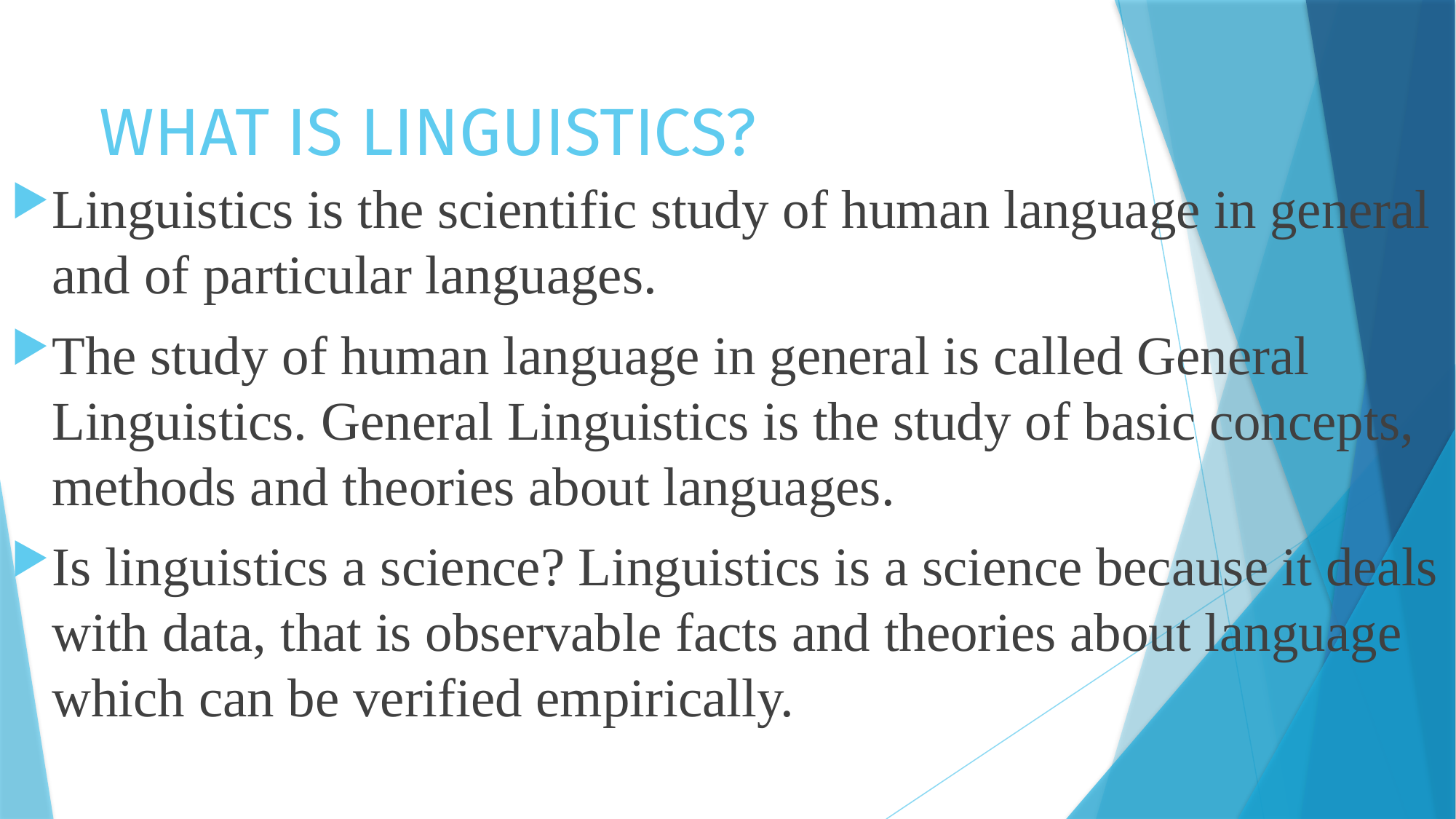

# WHAT IS LINGUISTICS?
Linguistics is the scientific study of human language in general and of particular languages.
The study of human language in general is called General Linguistics. General Linguistics is the study of basic concepts, methods and theories about languages.
Is linguistics a science? Linguistics is a science because it deals with data, that is observable facts and theories about language which can be verified empirically.